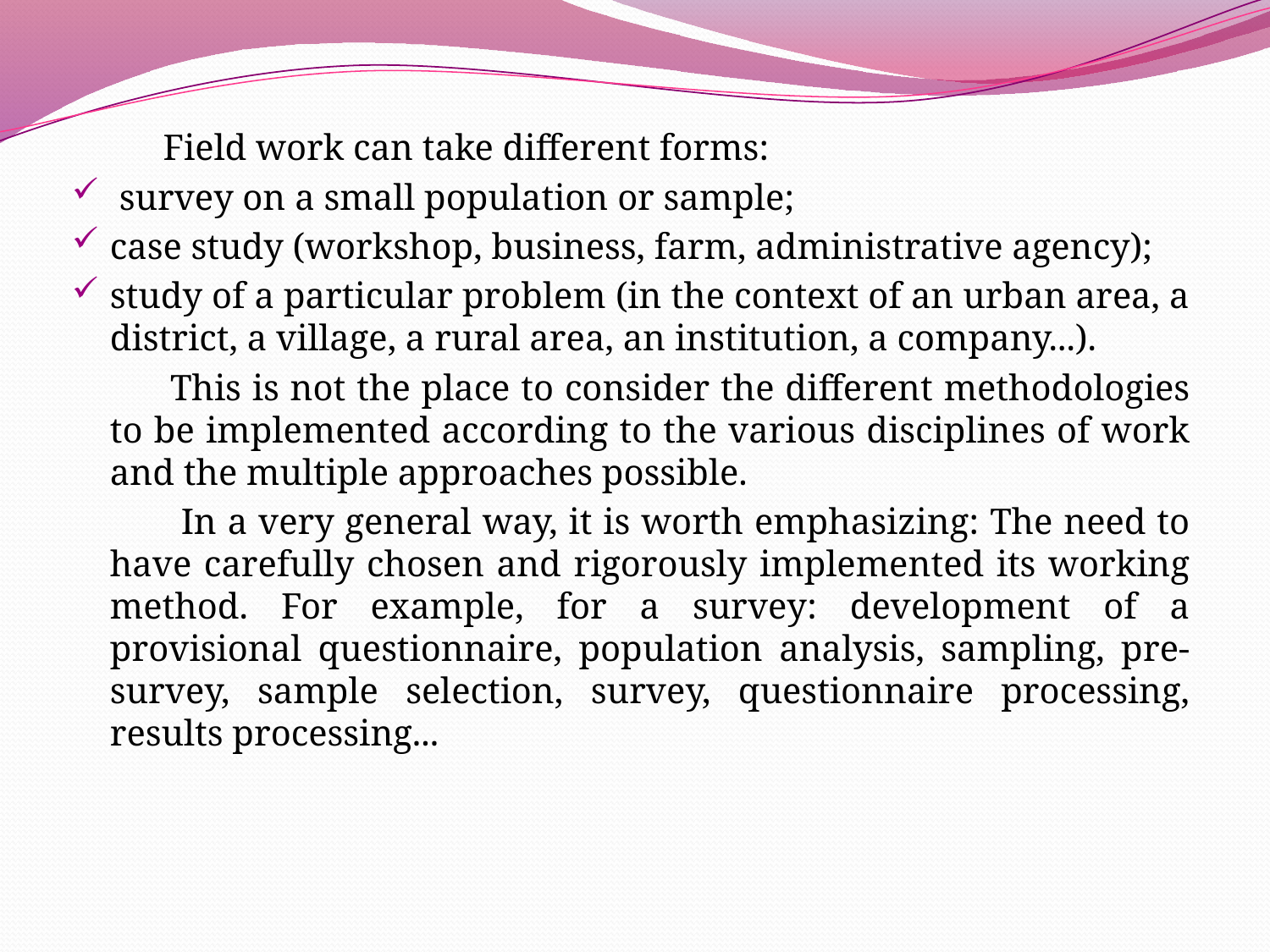

Field work can take different forms:
 survey on a small population or sample;
case study (workshop, business, farm, administrative agency);
study of a particular problem (in the context of an urban area, a district, a village, a rural area, an institution, a company...).
         This is not the place to consider the different methodologies to be implemented according to the various disciplines of work and the multiple approaches possible.
          In a very general way, it is worth emphasizing: The need to have carefully chosen and rigorously implemented its working method. For example, for a survey: development of a provisional questionnaire, population analysis, sampling, pre-survey, sample selection, survey, questionnaire processing, results processing...